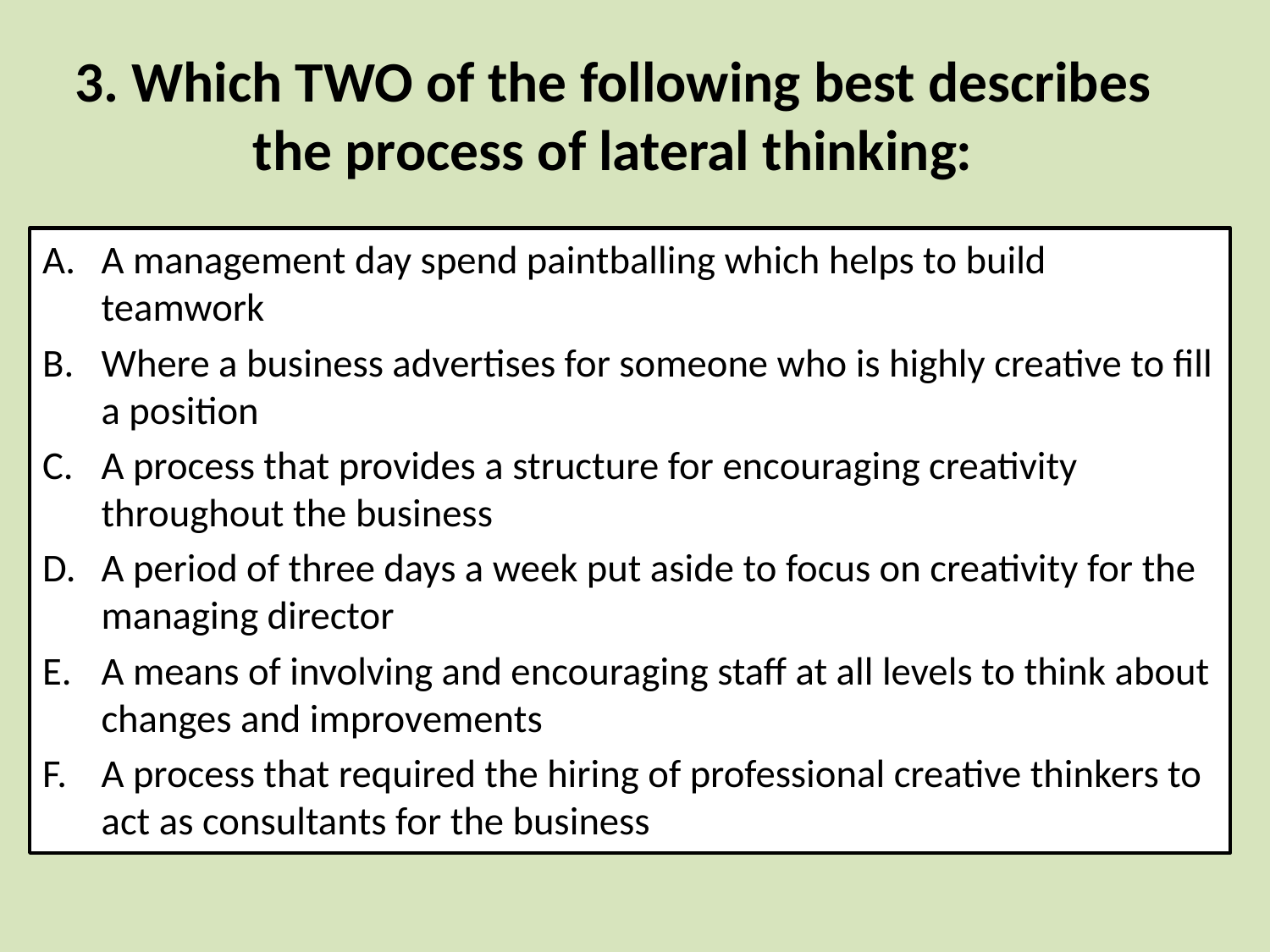

# 3. Which TWO of the following best describes the process of lateral thinking:
A management day spend paintballing which helps to build teamwork
Where a business advertises for someone who is highly creative to fill a position
A process that provides a structure for encouraging creativity throughout the business
A period of three days a week put aside to focus on creativity for the managing director
A means of involving and encouraging staff at all levels to think about changes and improvements
A process that required the hiring of professional creative thinkers to act as consultants for the business